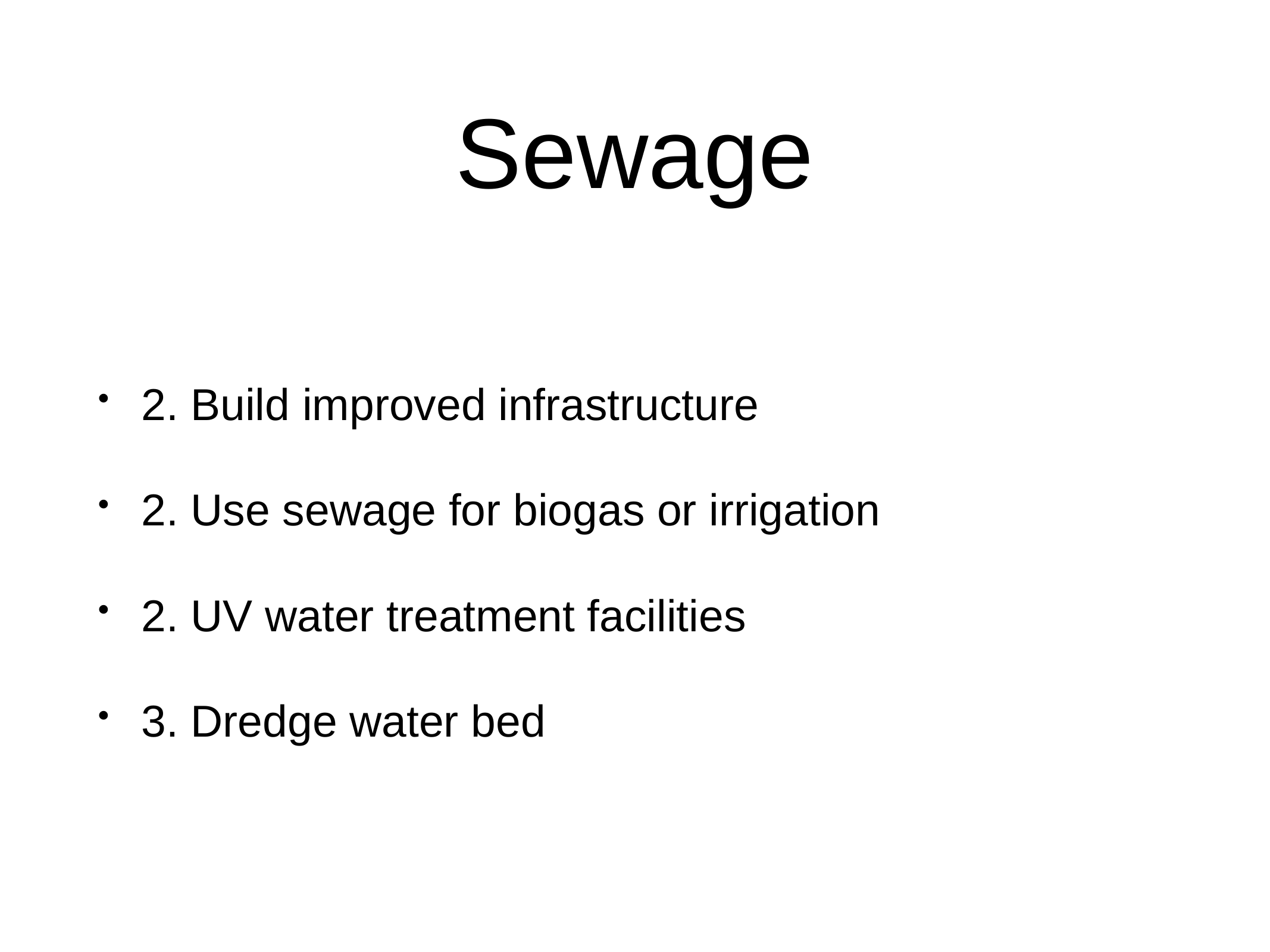

# Sewage
2. Build improved infrastructure
2. Use sewage for biogas or irrigation
2. UV water treatment facilities
3. Dredge water bed